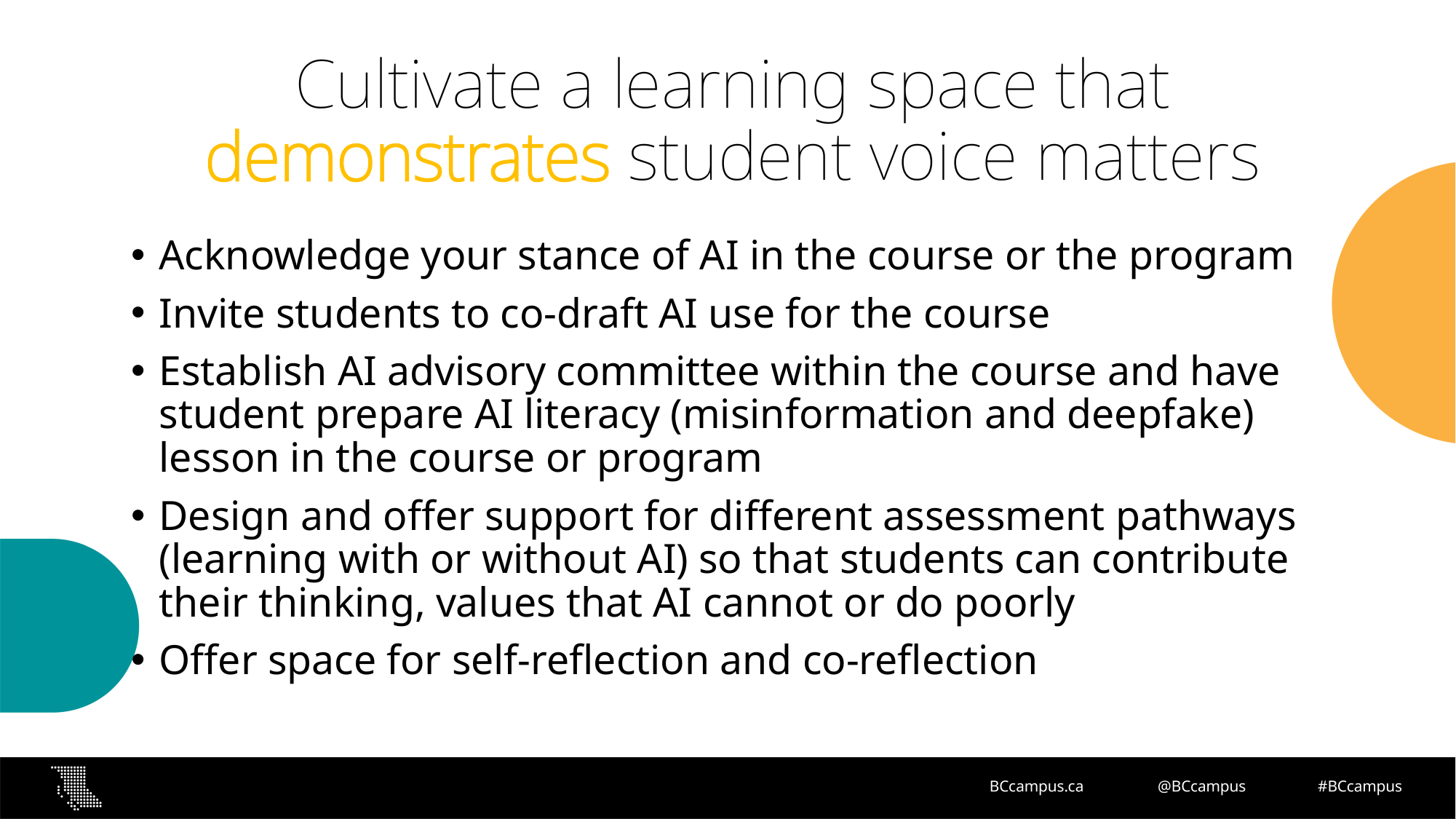

# Cultivate a learning space that demonstrates student voice matters
Acknowledge your stance of AI in the course or the program
Invite students to co-draft AI use for the course
Establish AI advisory committee within the course and have student prepare AI literacy (misinformation and deepfake) lesson in the course or program
Design and offer support for different assessment pathways (learning with or without AI) so that students can contribute their thinking, values that AI cannot or do poorly
Offer space for self-reflection and co-reflection